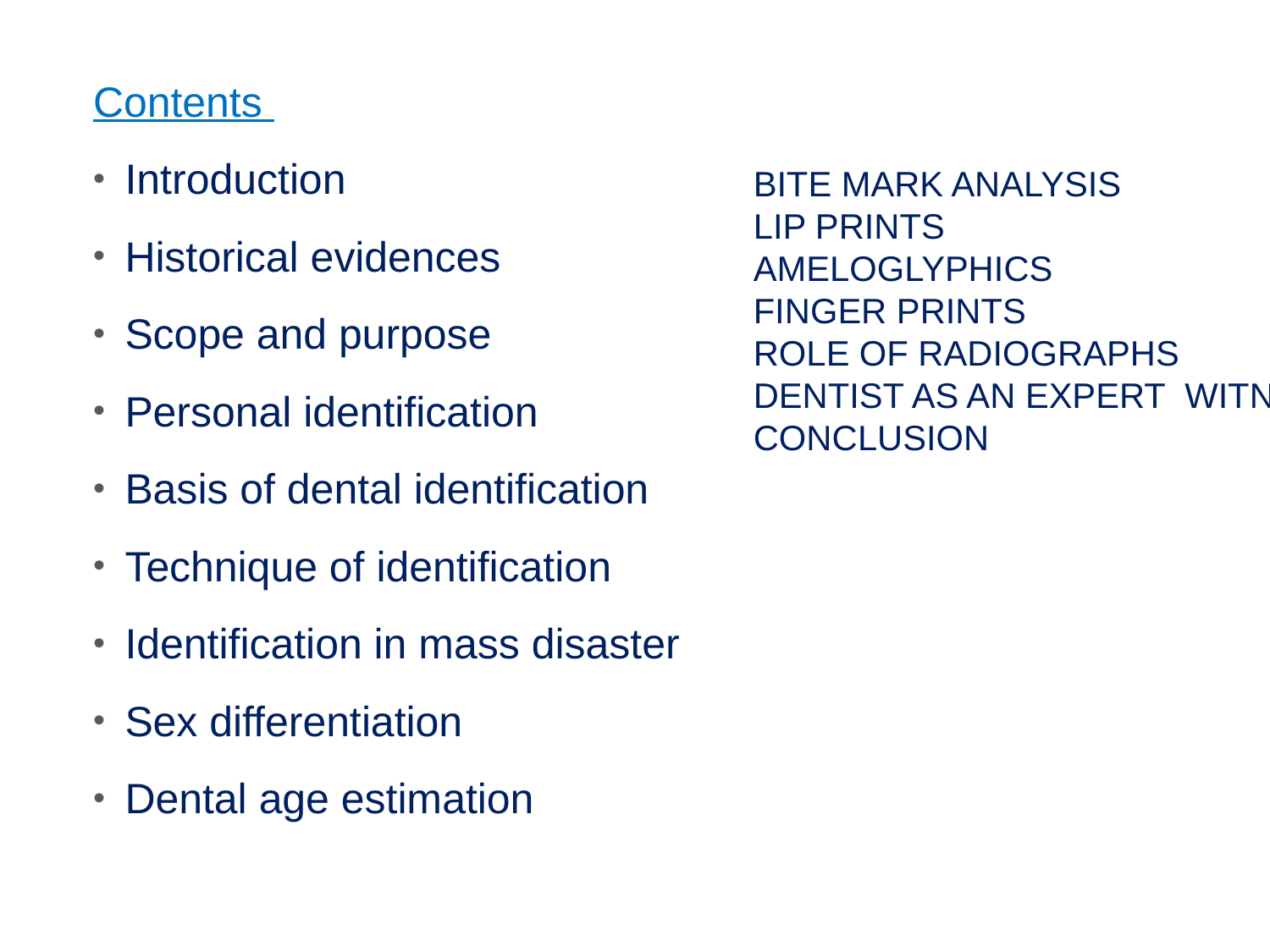

Contents
Introduction
Historical evidences
Scope and purpose
Personal identification
Basis of dental identification
Technique of identification
Identification in mass disaster
Sex differentiation
Dental age estimation

BITE MARK ANALYSIS
LIP PRINTS
AMELOGLYPHICS
FINGER PRINTS
ROLE OF RADIOGRAPHS
DENTIST AS AN EXPERT  WITNESS
CONCLUSION